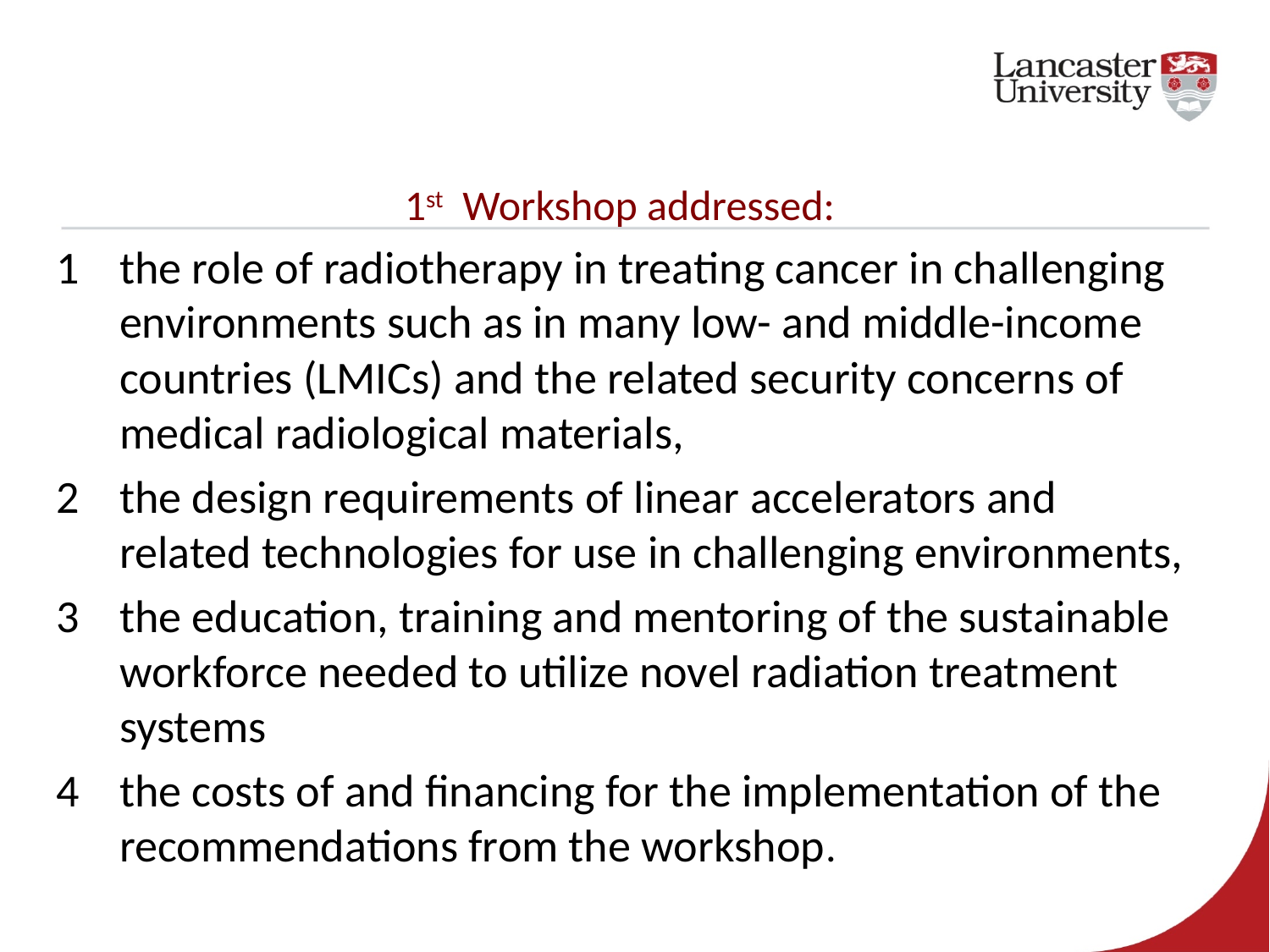

1st  Workshop addressed:
the role of radiotherapy in treating cancer in challenging environments such as in many low- and middle-income countries (LMICs) and the related security concerns of medical radiological materials,
the design requirements of linear accelerators and related technologies for use in challenging environments,
the education, training and mentoring of the sustainable workforce needed to utilize novel radiation treatment systems
the costs of and financing for the implementation of the recommendations from the workshop.